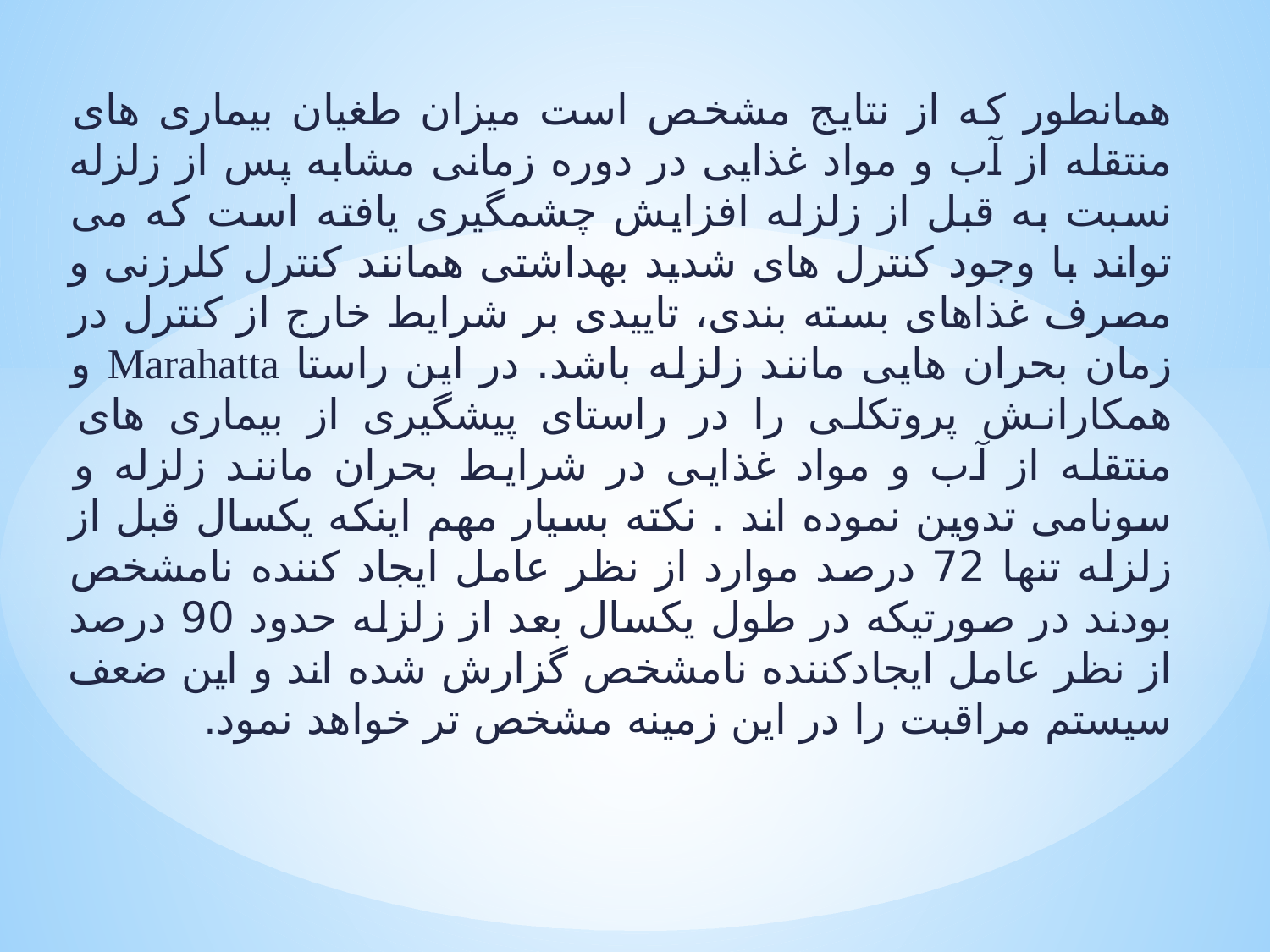

همانطور که از نتایج مشخص است میزان طغیان بیماری های منتقله از آب و مواد غذایی در دوره زمانی مشابه پس از زلزله نسبت به قبل از زلزله افزایش چشمگیری یافته است که می تواند با وجود کنترل های شدید بهداشتی همانند کنترل کلرزنی و مصرف غذاهای بسته بندی، تاییدی بر شرایط خارج از کنترل در زمان بحران هایی مانند زلزله باشد. در این راستا Marahatta و همکارانش پروتکلی را در راستای پیشگیری از بیماری های منتقله از آب و مواد غذایی در شرایط بحران مانند زلزله و سونامی تدوین نموده اند . نکته بسیار مهم اینکه یکسال قبل از زلزله تنها 72 درصد موارد از نظر عامل ایجاد کننده نامشخص بودند در صورتیکه در طول یکسال بعد از زلزله حدود 90 درصد از نظر عامل ایجادکننده نامشخص گزارش شده اند و این ضعف سیستم مراقبت را در این زمینه مشخص تر خواهد نمود.